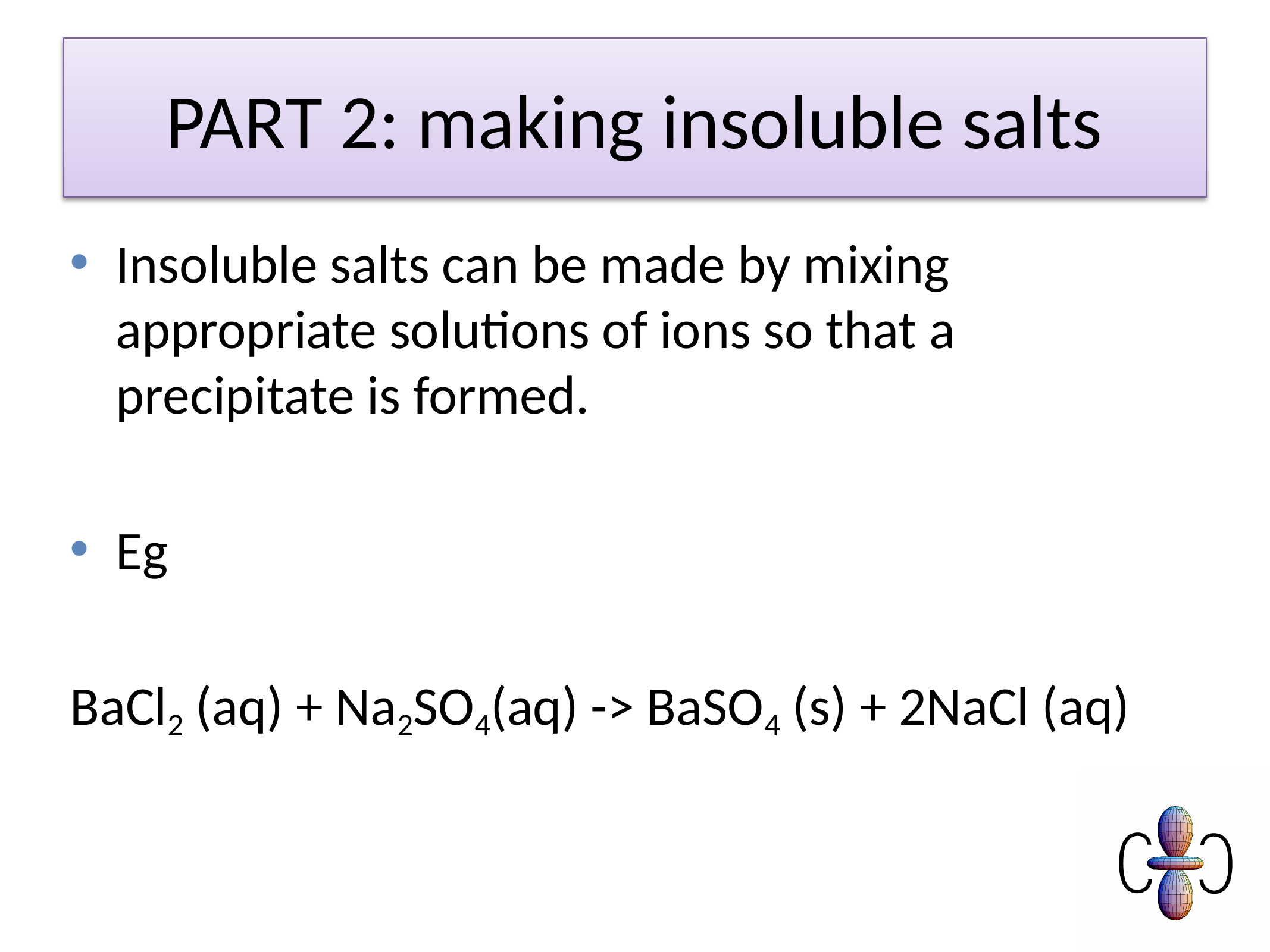

# PART 2: making insoluble salts
Insoluble salts can be made by mixing appropriate solutions of ions so that a precipitate is formed.

Eg

BaCl2 (aq) + Na2SO4(aq) -> BaSO4 (s) + 2NaCl (aq)